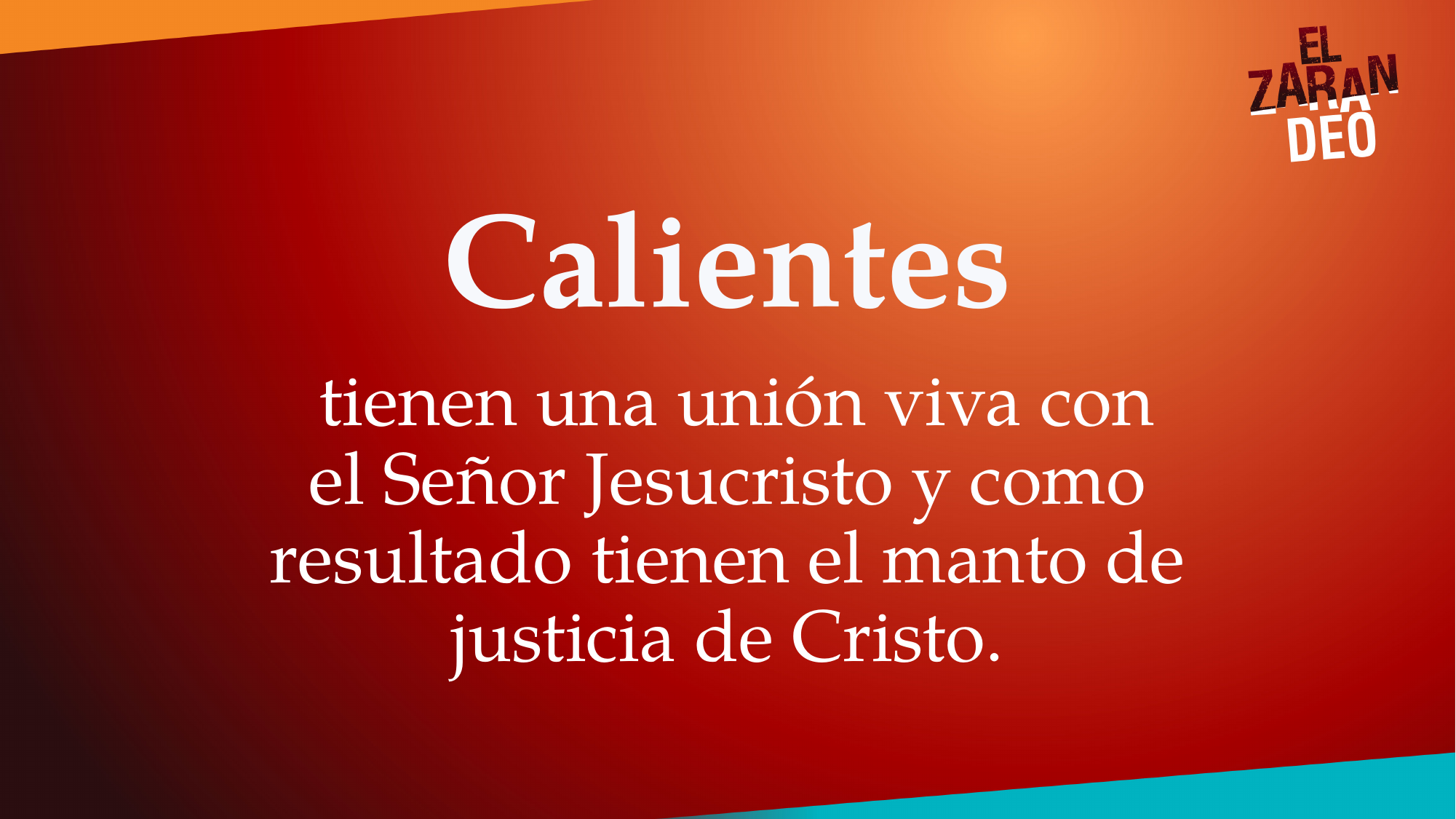

# Calientes
 tienen una unión viva con el Señor Jesucristo y como resultado tienen el manto de justicia de Cristo.